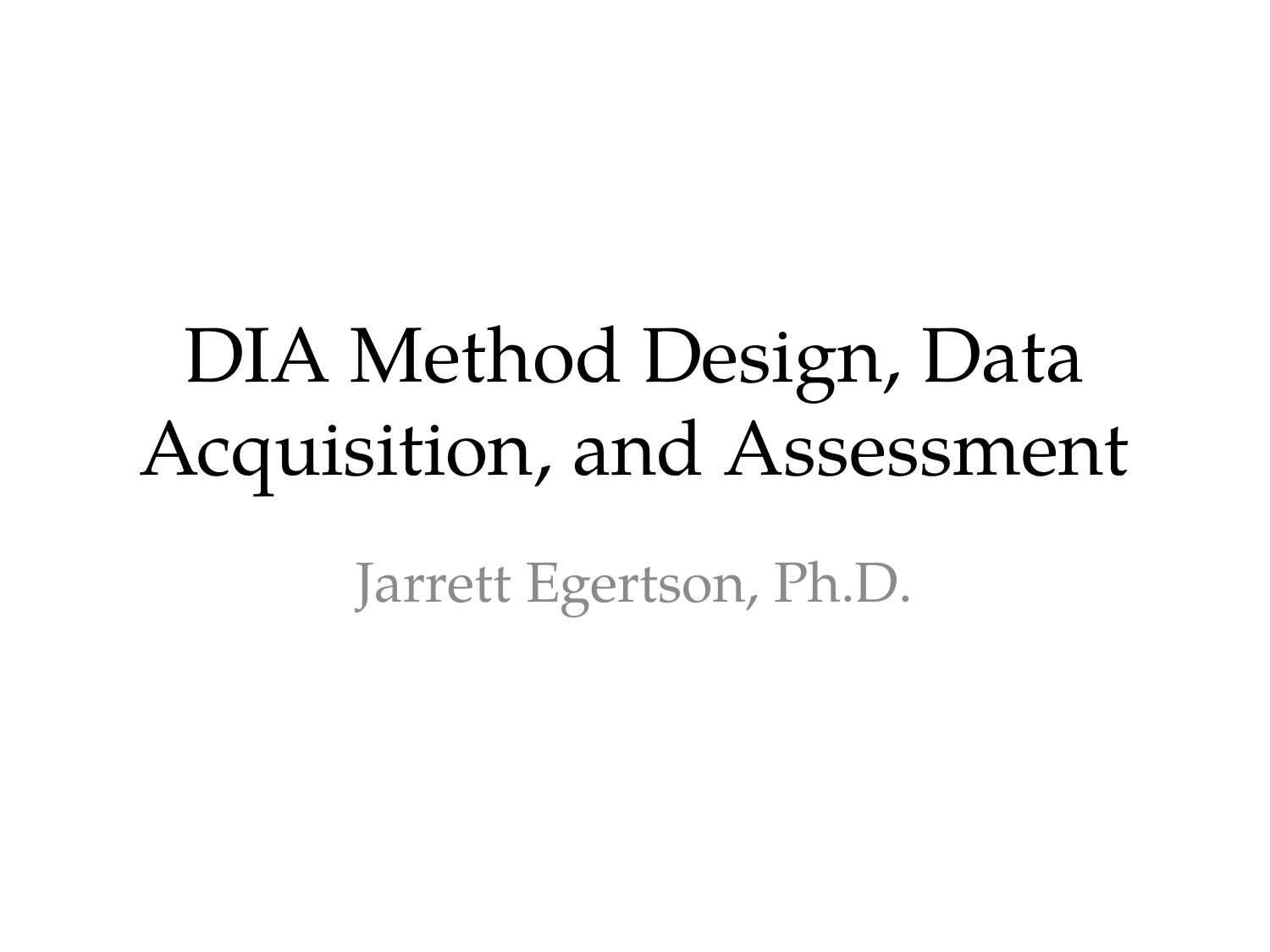

# DIA Method Design, Data Acquisition, and Assessment
Jarrett Egertson, Ph.D.